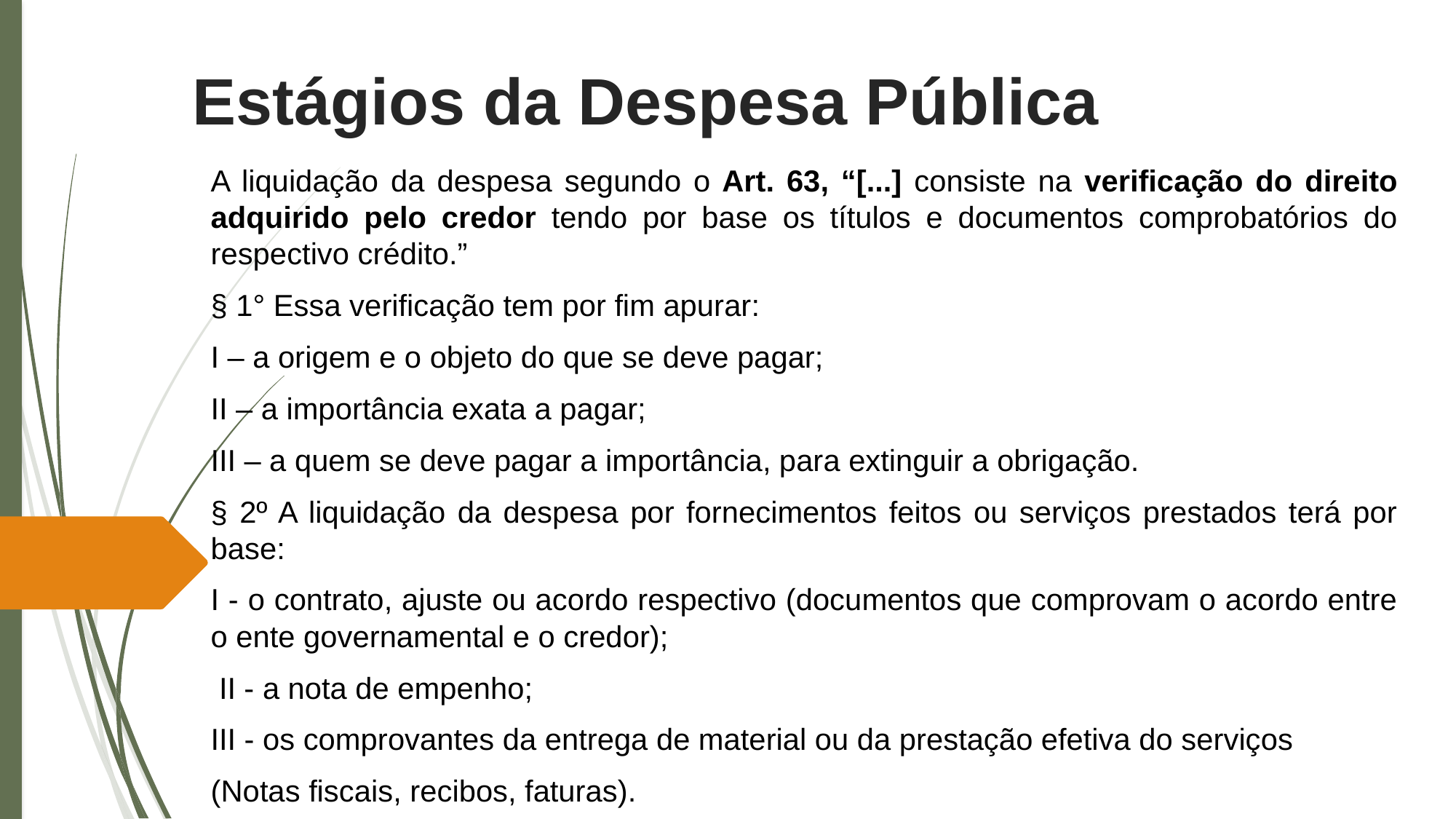

# Estágios da Despesa Pública
A liquidação da despesa segundo o Art. 63, “[...] consiste na verificação do direito adquirido pelo credor tendo por base os títulos e documentos comprobatórios do respectivo crédito.”
§ 1° Essa verificação tem por fim apurar:
I – a origem e o objeto do que se deve pagar;
II – a importância exata a pagar;
III – a quem se deve pagar a importância, para extinguir a obrigação.
§ 2º A liquidação da despesa por fornecimentos feitos ou serviços prestados terá por base:
I - o contrato, ajuste ou acordo respectivo (documentos que comprovam o acordo entre o ente governamental e o credor);
 II - a nota de empenho;
III - os comprovantes da entrega de material ou da prestação efetiva do serviços
(Notas fiscais, recibos, faturas).